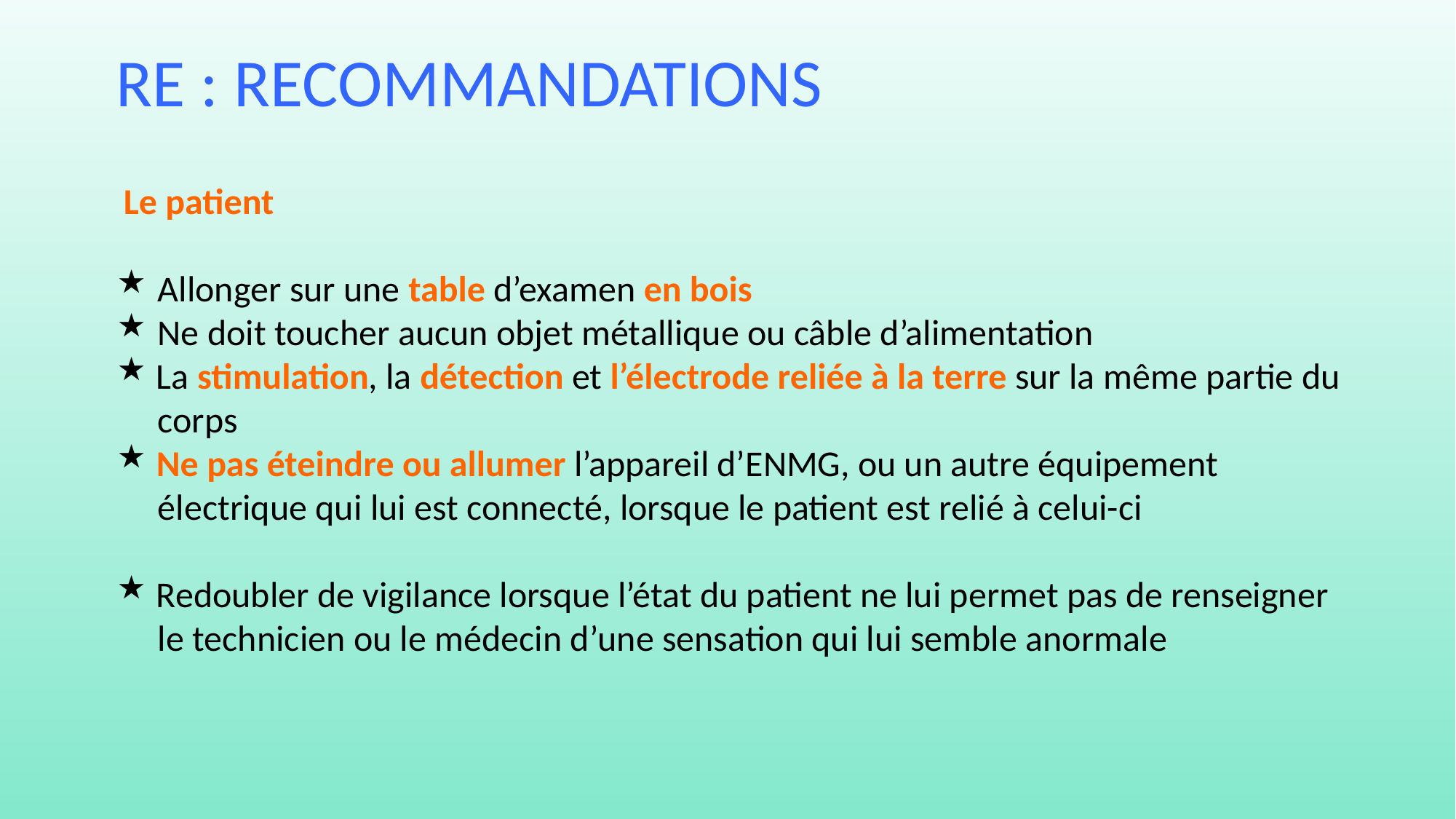

RE : Recommandations

 Le patient

	Allonger sur une table d’examen en bois
	Ne doit toucher aucun objet métallique ou câble d’alimentation
 La stimulation, la détection et l’électrode reliée à la terre sur la même partie du 	corps
 Ne pas éteindre ou allumer l’appareil d’ENMG, ou un autre équipement 		électrique qui lui est connecté, lorsque le patient est relié à celui-ci
 Redoubler de vigilance lorsque l’état du patient ne lui permet pas de renseigner 	le technicien ou le médecin d’une sensation qui lui semble anormale